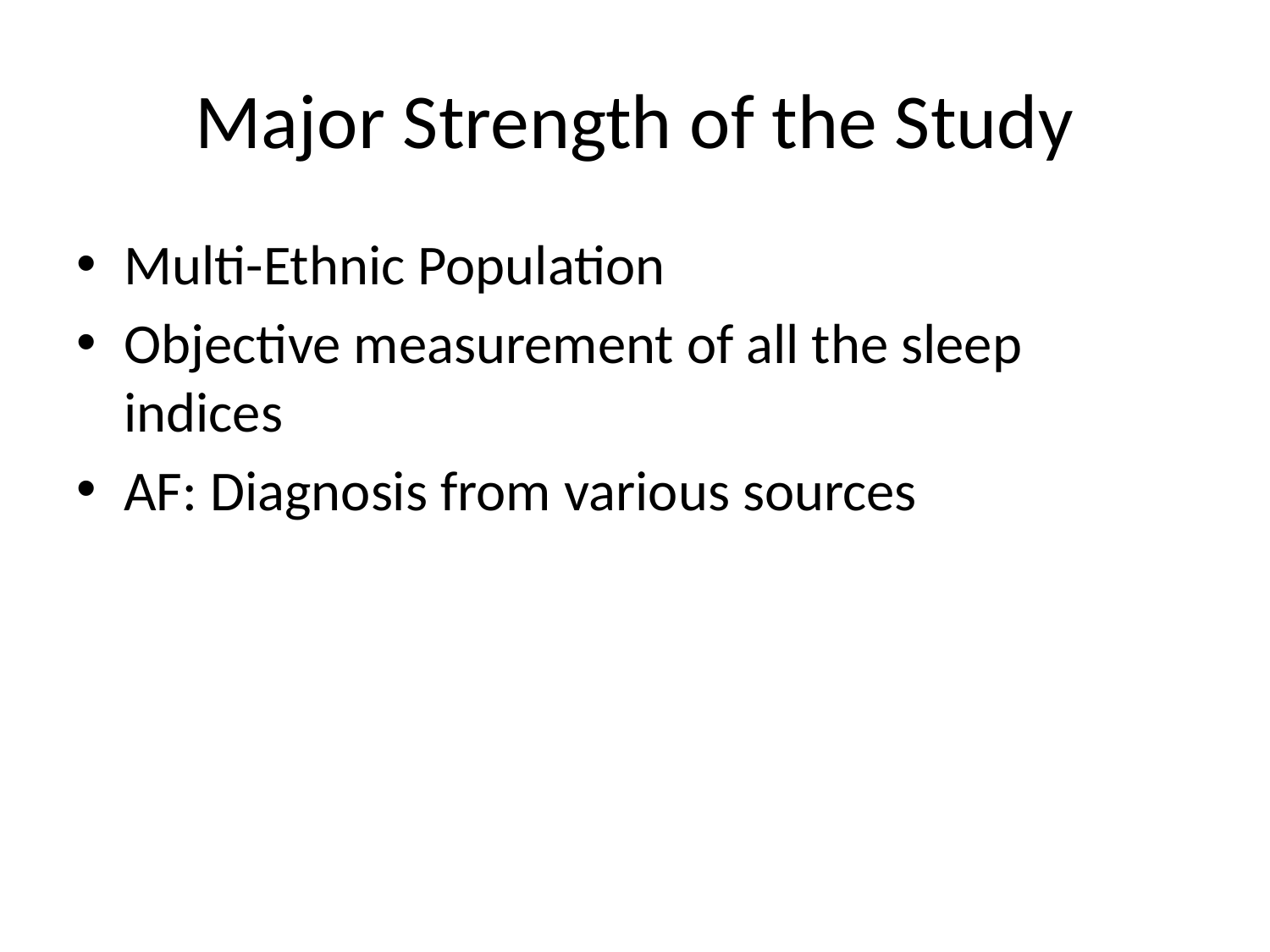

# Major Strength of the Study
Multi-Ethnic Population
Objective measurement of all the sleep indices
AF: Diagnosis from various sources